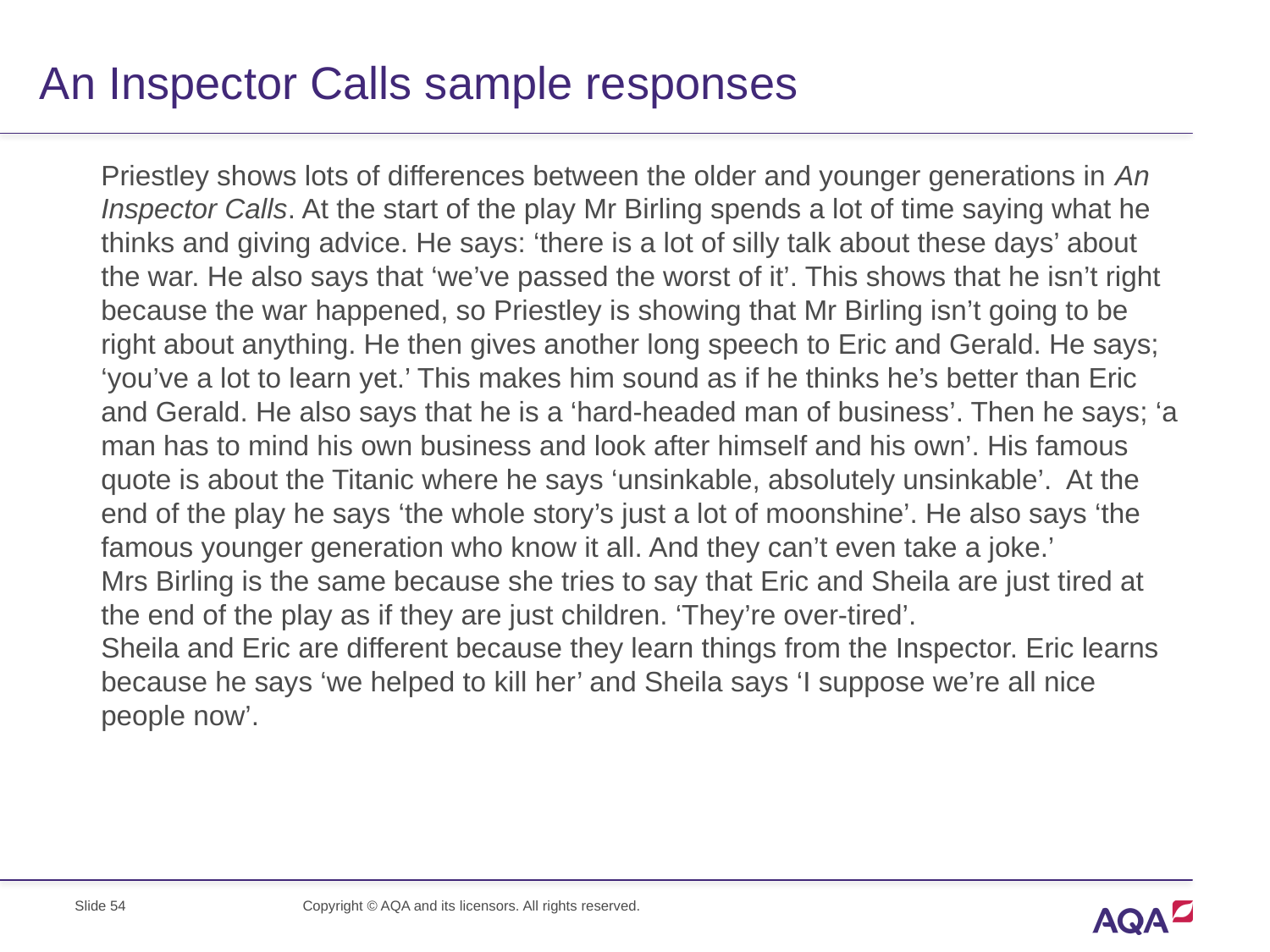

An Inspector Calls sample responses
Priestley shows lots of differences between the older and younger generations in An Inspector Calls. At the start of the play Mr Birling spends a lot of time saying what he thinks and giving advice. He says: ‘there is a lot of silly talk about these days’ about the war. He also says that ‘we’ve passed the worst of it’. This shows that he isn’t right because the war happened, so Priestley is showing that Mr Birling isn’t going to be right about anything. He then gives another long speech to Eric and Gerald. He says; ‘you’ve a lot to learn yet.’ This makes him sound as if he thinks he’s better than Eric and Gerald. He also says that he is a ‘hard-headed man of business’. Then he says; ‘a man has to mind his own business and look after himself and his own’. His famous quote is about the Titanic where he says ‘unsinkable, absolutely unsinkable’.  At the end of the play he says ‘the whole story’s just a lot of moonshine’. He also says ‘the famous younger generation who know it all. And they can’t even take a joke.’
Mrs Birling is the same because she tries to say that Eric and Sheila are just tired at the end of the play as if they are just children. ‘They’re over-tired’.
Sheila and Eric are different because they learn things from the Inspector. Eric learns because he says ‘we helped to kill her’ and Sheila says ‘I suppose we’re all nice people now’.
Slide 54
Copyright © AQA and its licensors. All rights reserved.